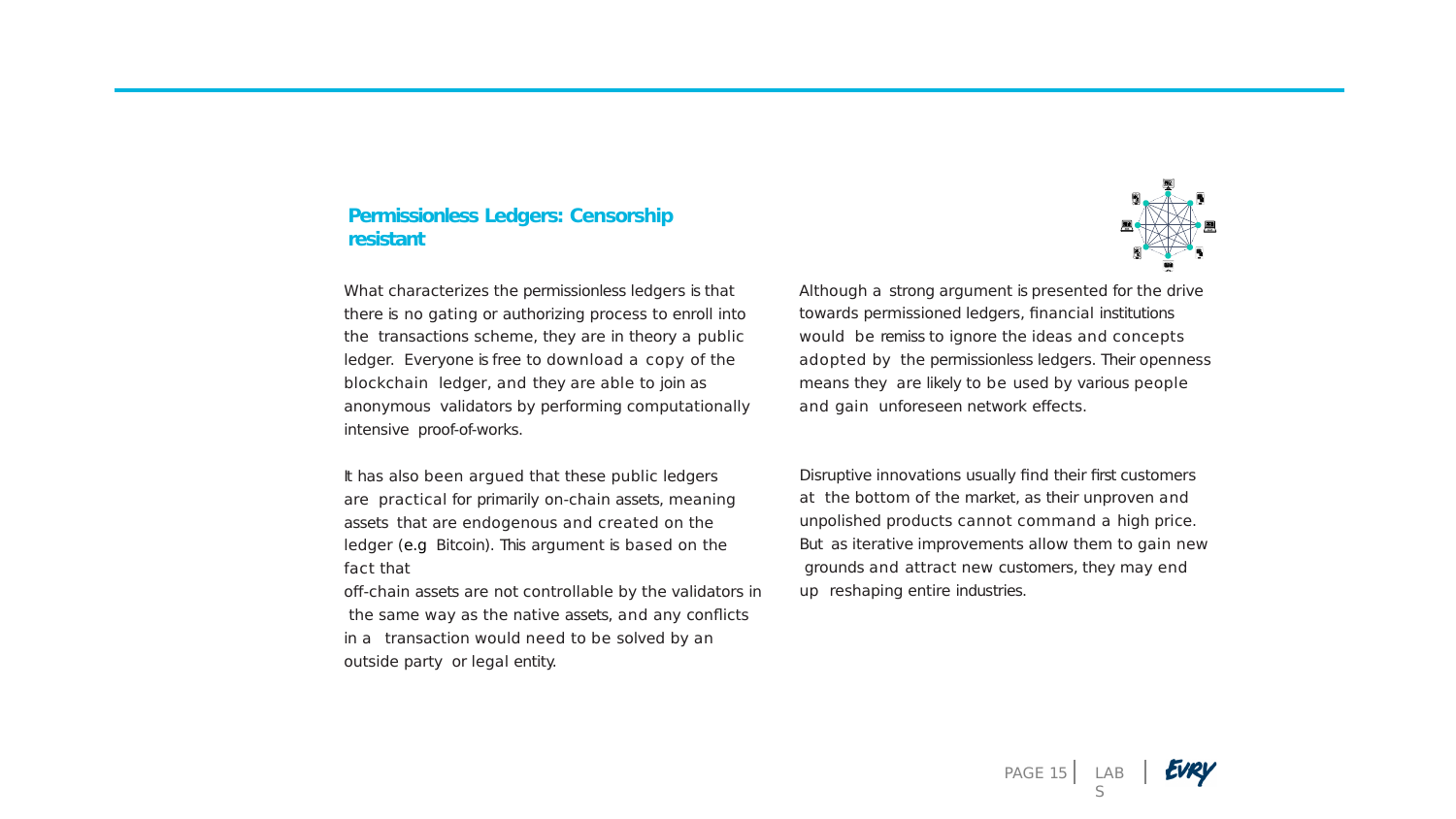

Permissionless Ledgers: Censorship resistant

Although a strong argument is presented for the drive  towards permissioned ledgers, financial institutions would  be remiss to ignore the ideas and concepts adopted by  the permissionless ledgers. Their openness means they  are likely to be used by various people and gain  unforeseen network effects.
What characterizes the permissionless ledgers is that  there is no gating or authorizing process to enroll into the  transactions scheme, they are in theory a public ledger.  Everyone is free to download a copy of the blockchain  ledger, and they are able to join as anonymous  validators by performing computationally intensive  proof-of-works.
Disruptive innovations usually find their first customers at  the bottom of the market, as their unproven and  unpolished products cannot command a high price. But  as iterative improvements allow them to gain new  grounds and attract new customers, they may end up  reshaping entire industries.
It has also been argued that these public ledgers are  practical for primarily on-chain assets, meaning assets  that are endogenous and created on the ledger (e.g  Bitcoin). This argument is based on the fact that
off-chain assets are not controllable by the validators in  the same way as the native assets, and any conflicts in a  transaction would need to be solved by an outside party  or legal entity.

PAGE 15
LABS